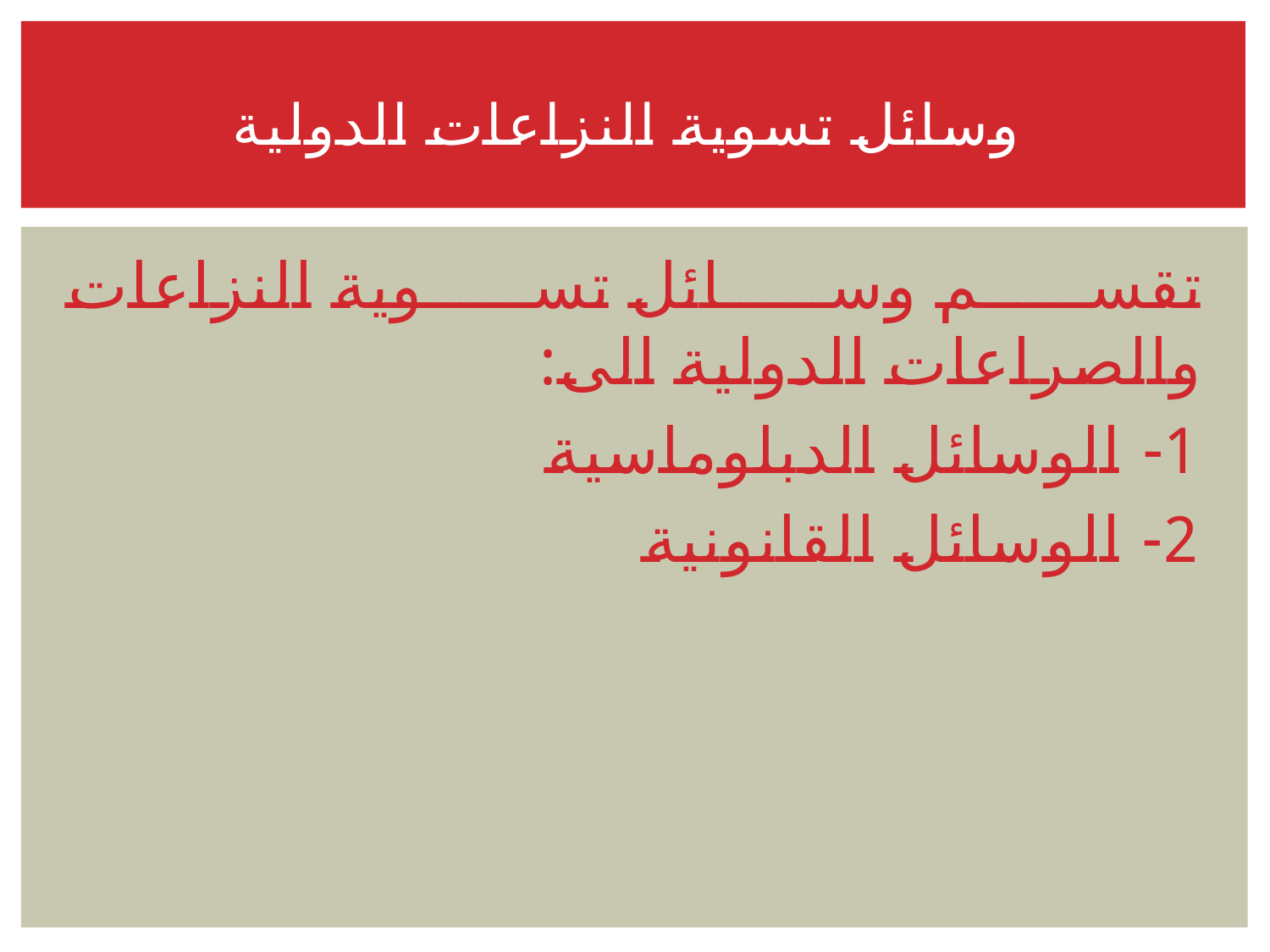

# وسائل تسوية النزاعات الدولية
تقسم وسائل تسوية النزاعات والصراعات الدولية الى:
1- الوسائل الدبلوماسية
2- الوسائل القانونية